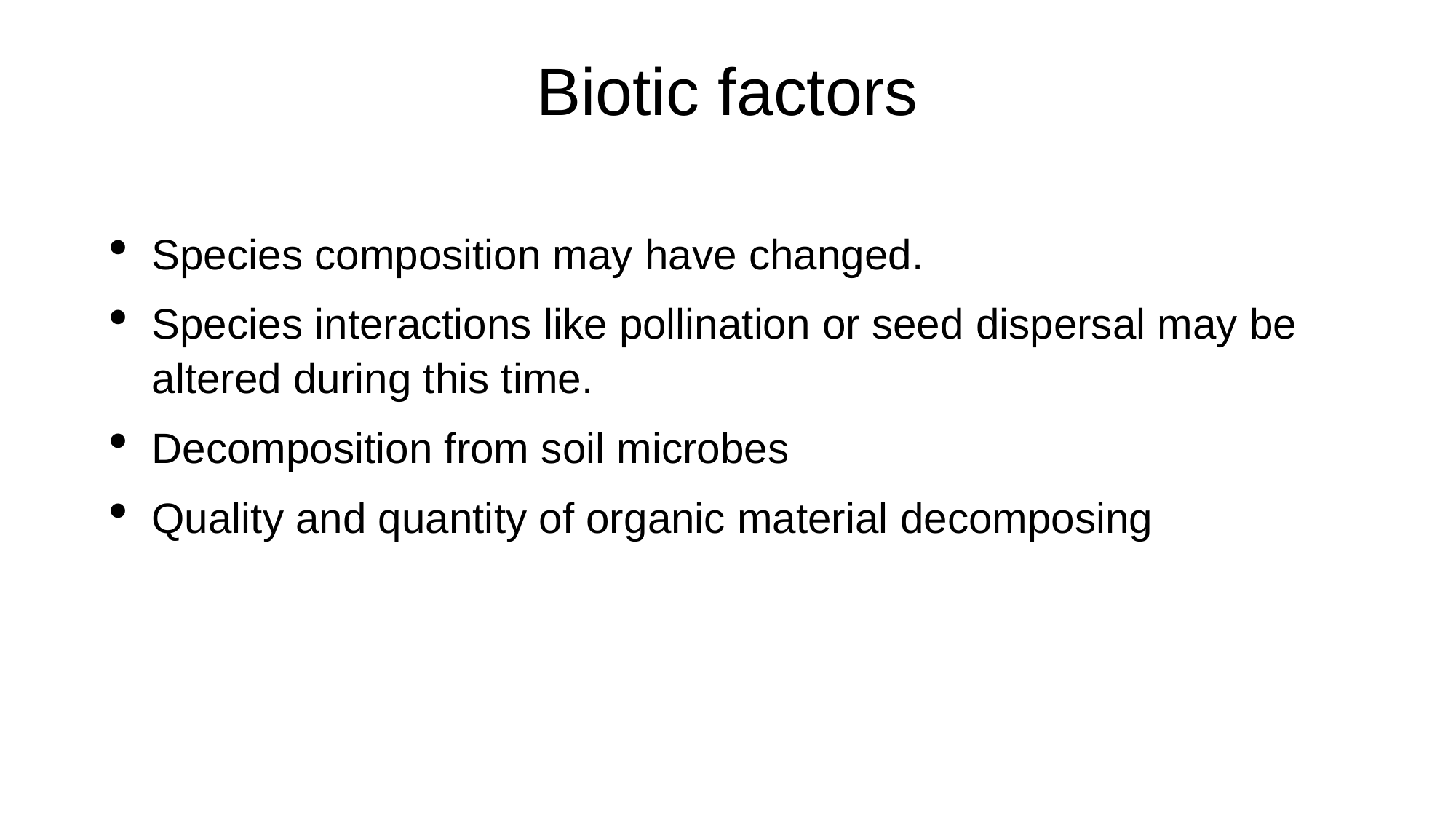

# Biotic factors
Species composition may have changed.
Species interactions like pollination or seed dispersal may be altered during this time.
Decomposition from soil microbes
Quality and quantity of organic material decomposing